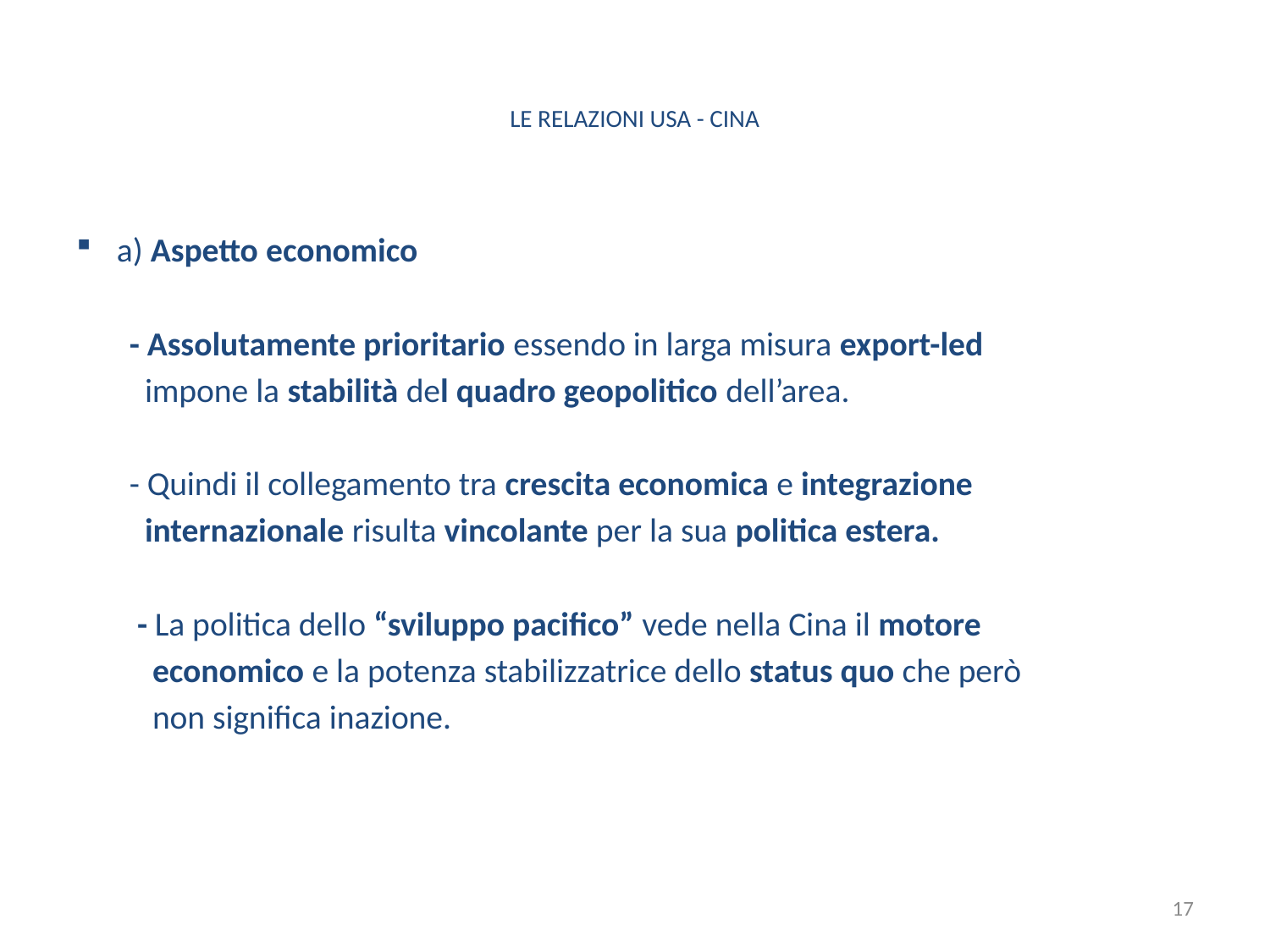

# LE RELAZIONI USA - CINA
a) Aspetto economico

       - Assolutamente prioritario essendo in larga misura export-led
         impone la stabilità del quadro geopolitico dell’area.

       - Quindi il collegamento tra crescita economica e integrazione
         internazionale risulta vincolante per la sua politica estera.

        - La politica dello “sviluppo pacifico” vede nella Cina il motore
          economico e la potenza stabilizzatrice dello status quo che però
          non significa inazione.

17